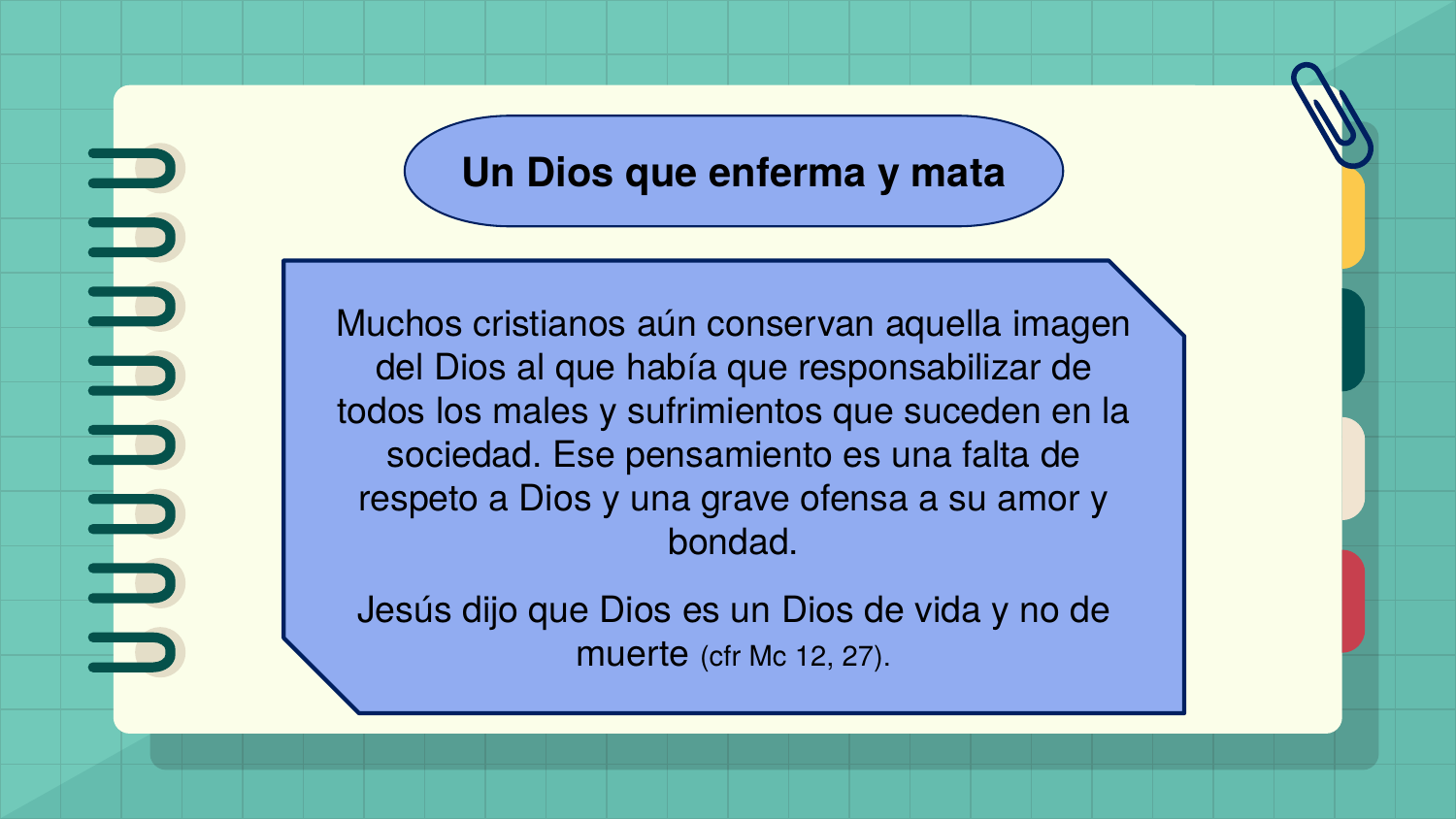

Un Dios que enferma y mata
Muchos cristianos aún conservan aquella imagen del Dios al que había que responsabilizar de todos los males y sufrimientos que suceden en la sociedad. Ese pensamiento es una falta de respeto a Dios y una grave ofensa a su amor y bondad.

Jesús dijo que Dios es un Dios de vida y no de muerte (cfr Mc 12, 27).